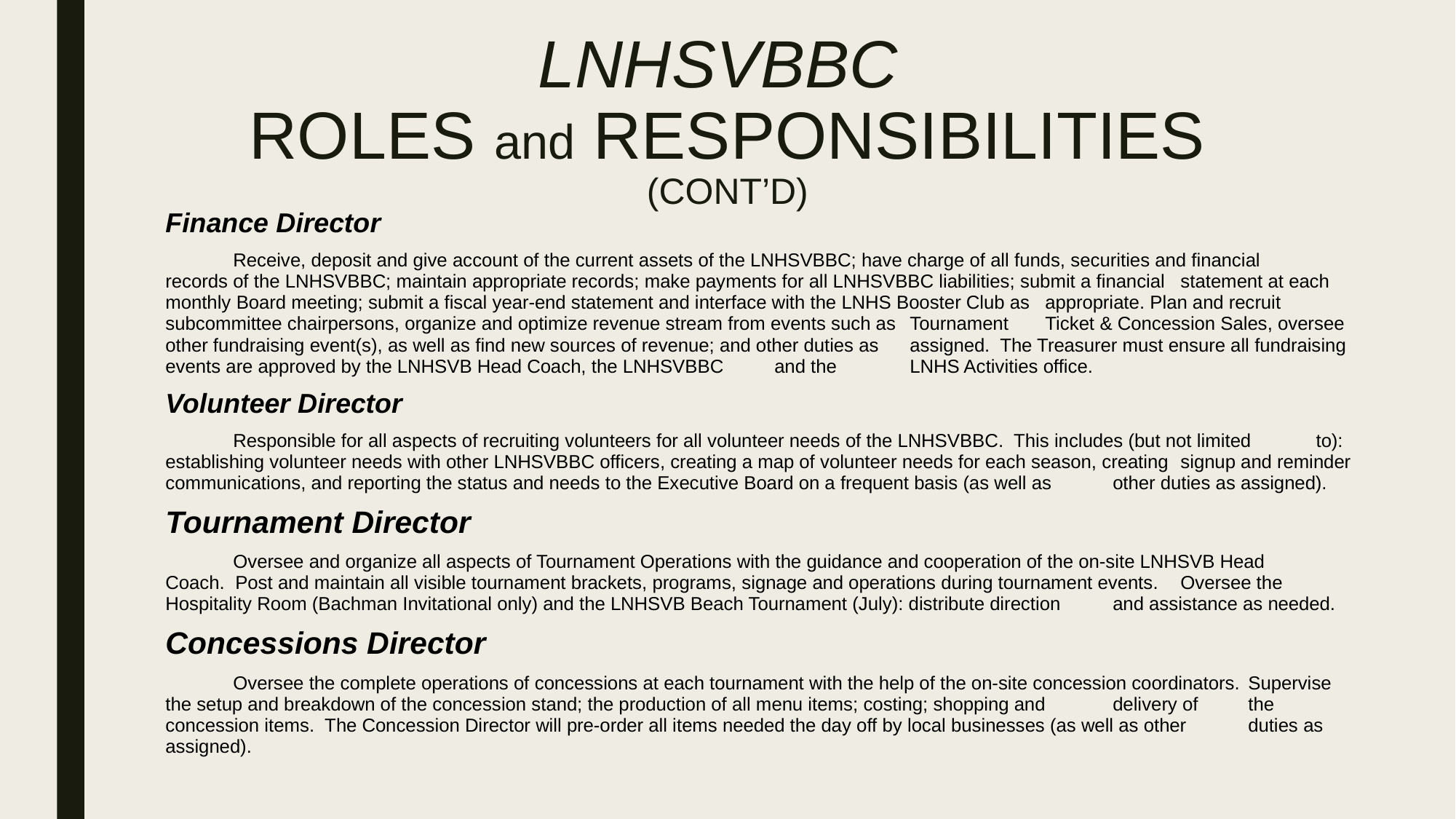

# LNHSVBBC ROLES and RESPONSIBILITIES (CONT’D)
Finance Director
	Receive, deposit and give account of the current assets of the LNHSVBBC; have charge of all funds, securities and financial 	records of the LNHSVBBC; maintain appropriate records; make payments for all LNHSVBBC liabilities; submit a financial 	statement at each monthly Board meeting; submit a fiscal year-end statement and interface with the LNHS Booster Club as 	appropriate. Plan and recruit subcommittee chairpersons, organize and optimize revenue stream from events such as 	Tournament 	Ticket & Concession Sales, oversee other fundraising event(s), as well as find new sources of revenue; and other duties as 	assigned.  The Treasurer must ensure all fundraising events are approved by the LNHSVB Head Coach, the LNHSVBBC 	and the 	LNHS Activities office.
Volunteer Director
	Responsible for all aspects of recruiting volunteers for all volunteer needs of the LNHSVBBC.  This includes (but not limited 	to): establishing volunteer needs with other LNHSVBBC officers, creating a map of volunteer needs for each season, creating 	signup and reminder communications, and reporting the status and needs to the Executive Board on a frequent basis (as well as 	other duties as assigned).
Tournament Director
	Oversee and organize all aspects of Tournament Operations with the guidance and cooperation of the on-site LNHSVB Head 	Coach.  Post and maintain all visible tournament brackets, programs, signage and operations during tournament events.  	Oversee the Hospitality Room (Bachman Invitational only) and the LNHSVB Beach Tournament (July): distribute direction 	and assistance as needed.
Concessions Director
	Oversee the complete operations of concessions at each tournament with the help of the on-site concession coordinators. 	Supervise the setup and breakdown of the concession stand; the production of all menu items; costing; shopping and 	delivery of 	the concession items.  The Concession Director will pre-order all items needed the day off by local businesses (as well as other 	duties as assigned).